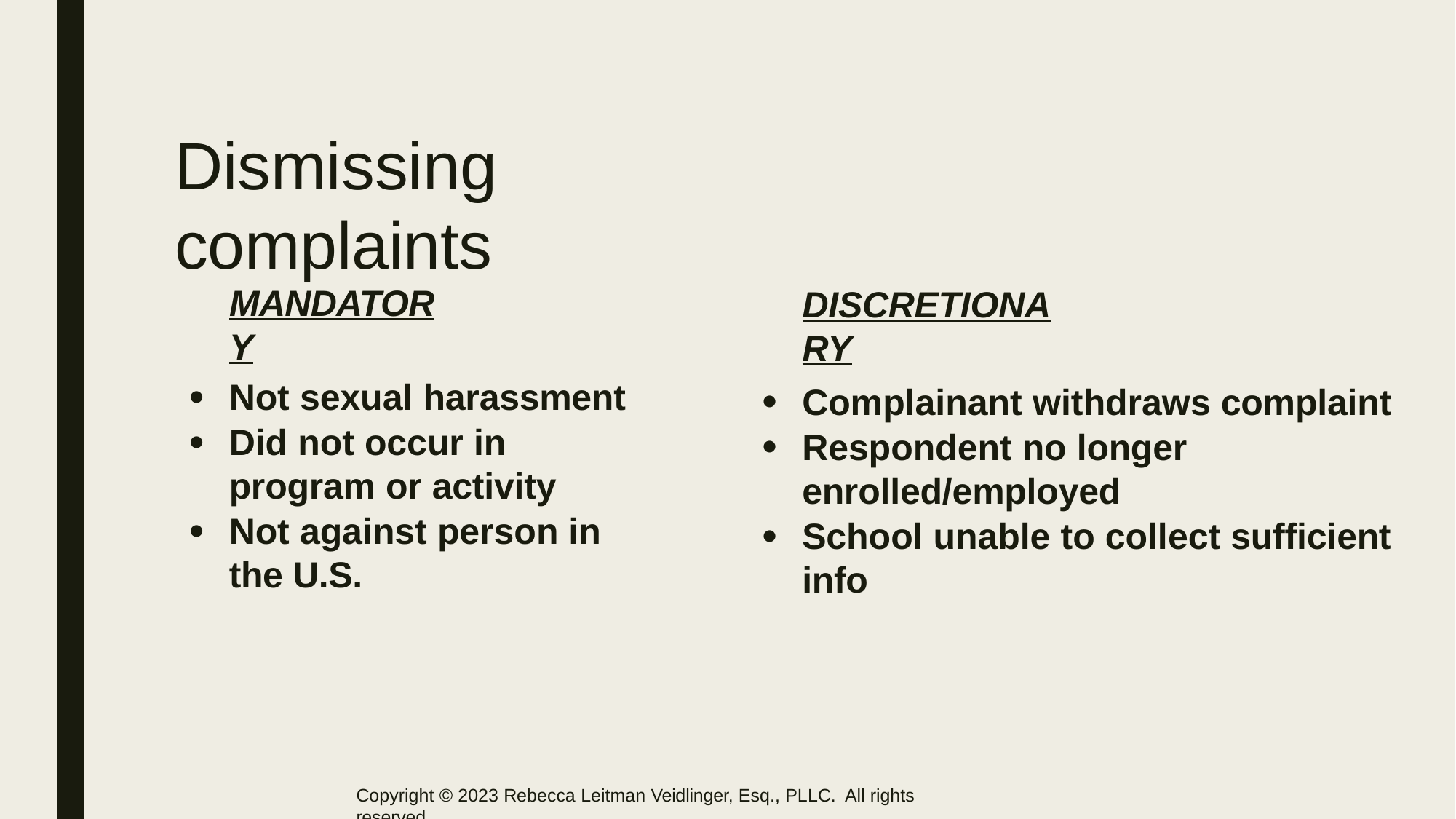

# Dismissing complaints
MANDATORY
DISCRETIONARY
Not sexual harassment
Did not occur in program or activity
Not against person in the U.S.

Complainant withdraws complaint
Respondent no longer enrolled/employed
School unable to collect sufficient info

Copyright © 2023 Rebecca Leitman Veidlinger, Esq., PLLC. All rights reserved.